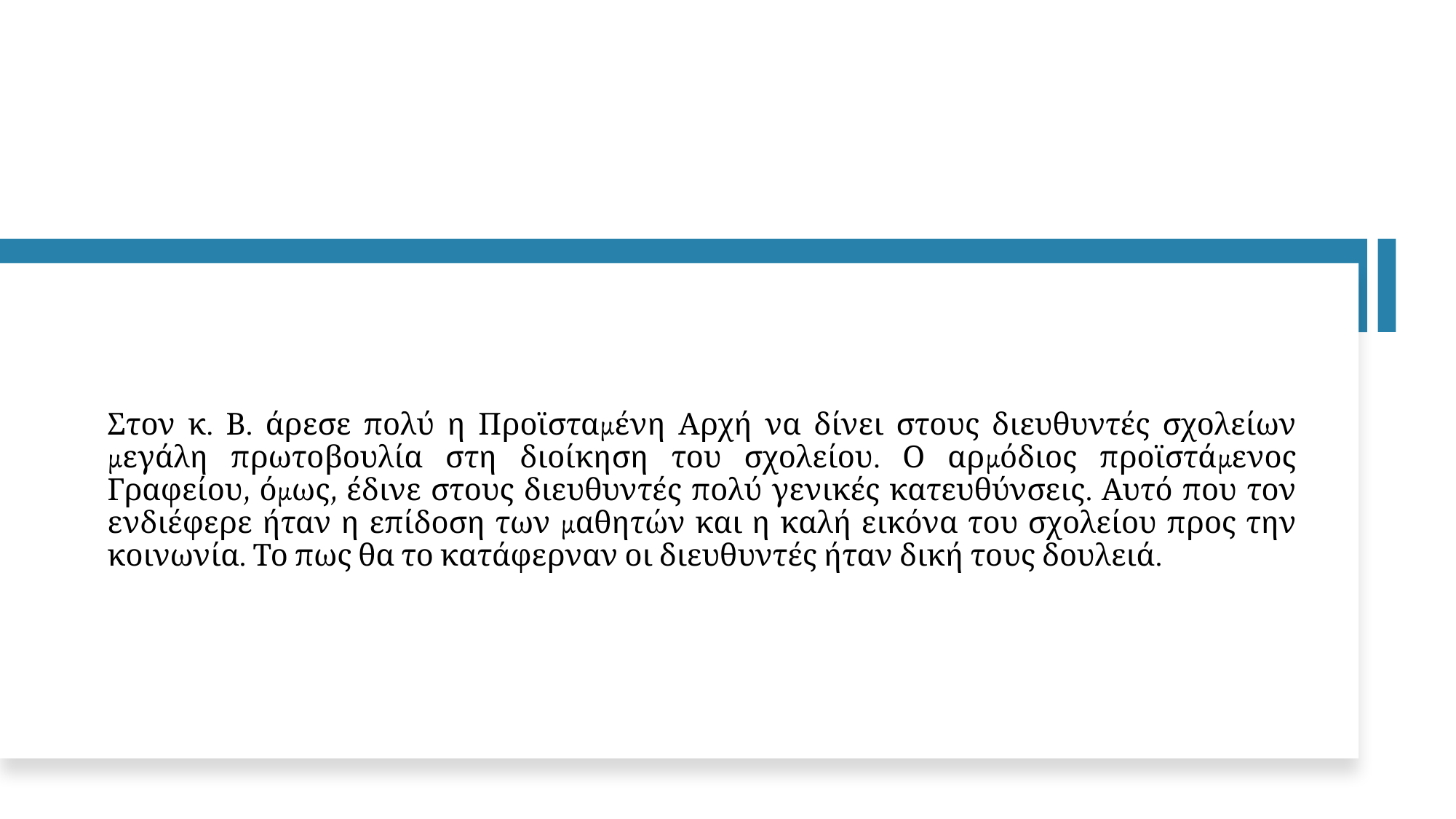

Στον κ. Β. άρεσε πολύ η Προϊσταμένη Αρχή να δίνει στους διευθυντές σχολείων μεγάλη πρωτοβουλία στη διοίκηση του σχολείου. Ο αρμόδιος προϊστάμενος Γραφείου, όμως, έδινε στους διευθυντές πολύ γενικές κατευθύνσεις. Αυτό που τον ενδιέφερε ήταν η επίδοση των μαθητών και η καλή εικόνα του σχολείου προς την κοινωνία. Το πως θα το κατάφερναν οι διευθυντές ήταν δική τους δουλειά.